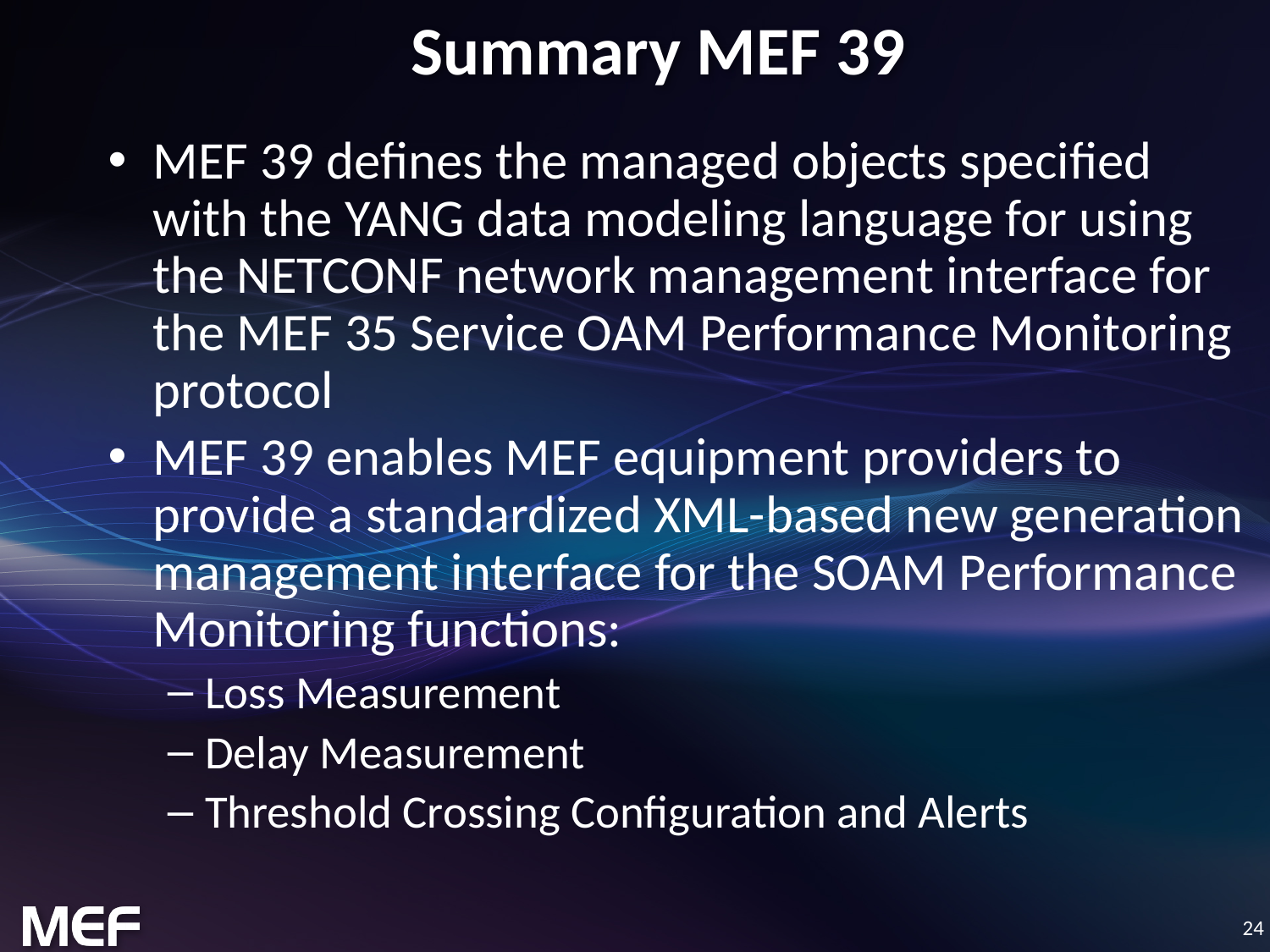

Summary MEF 39
MEF 39 defines the managed objects specified with the YANG data modeling language for using the NETCONF network management interface for the MEF 35 Service OAM Performance Monitoring protocol
MEF 39 enables MEF equipment providers to provide a standardized XML-based new generation management interface for the SOAM Performance Monitoring functions:
Loss Measurement
Delay Measurement
Threshold Crossing Configuration and Alerts